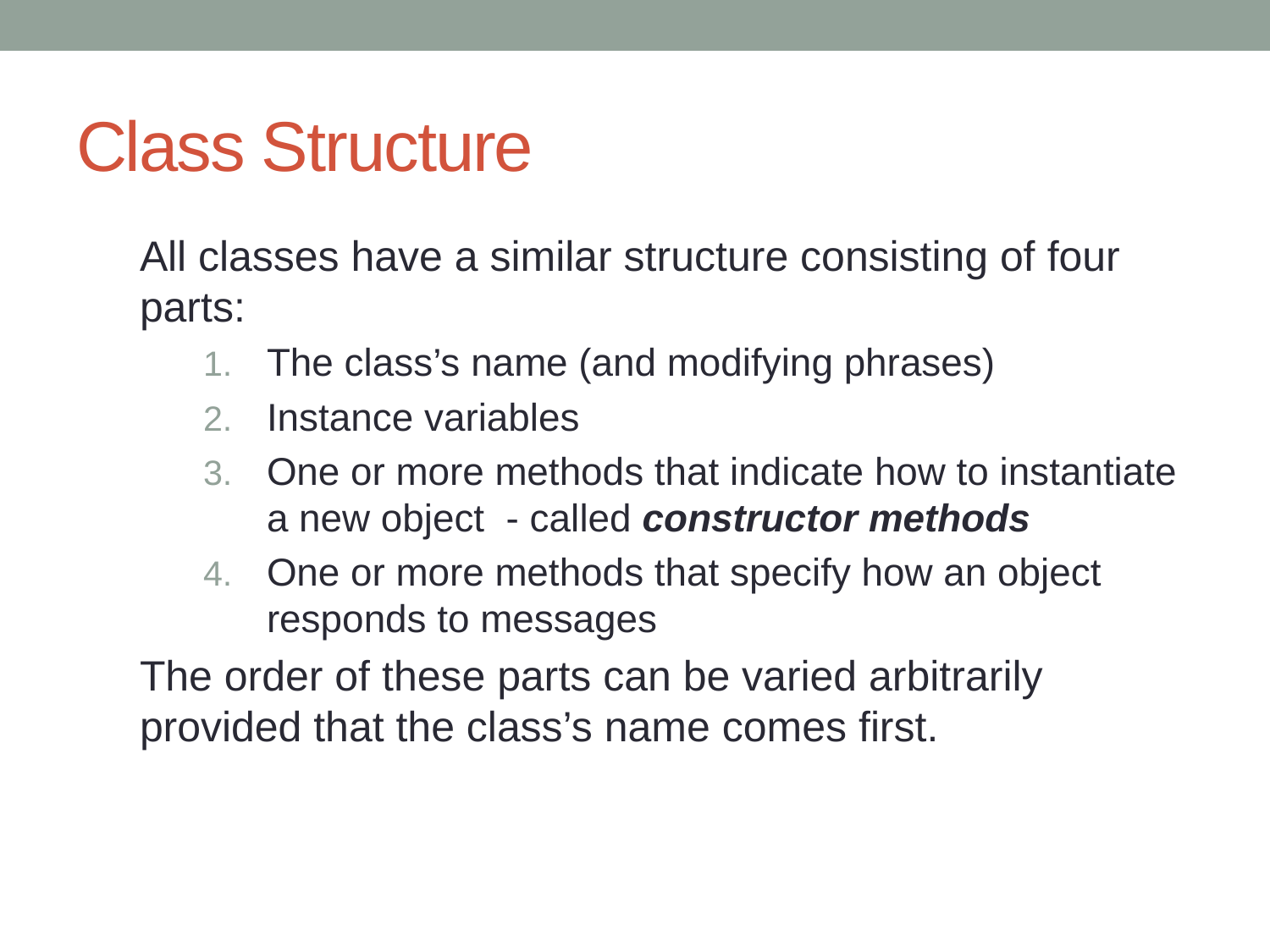

# Class Structure
All classes have a similar structure consisting of four parts:
The class’s name (and modifying phrases)
Instance variables
One or more methods that indicate how to instantiate a new object  - called constructor methods
One or more methods that specify how an object responds to messages
The order of these parts can be varied arbitrarily provided that the class’s name comes first.